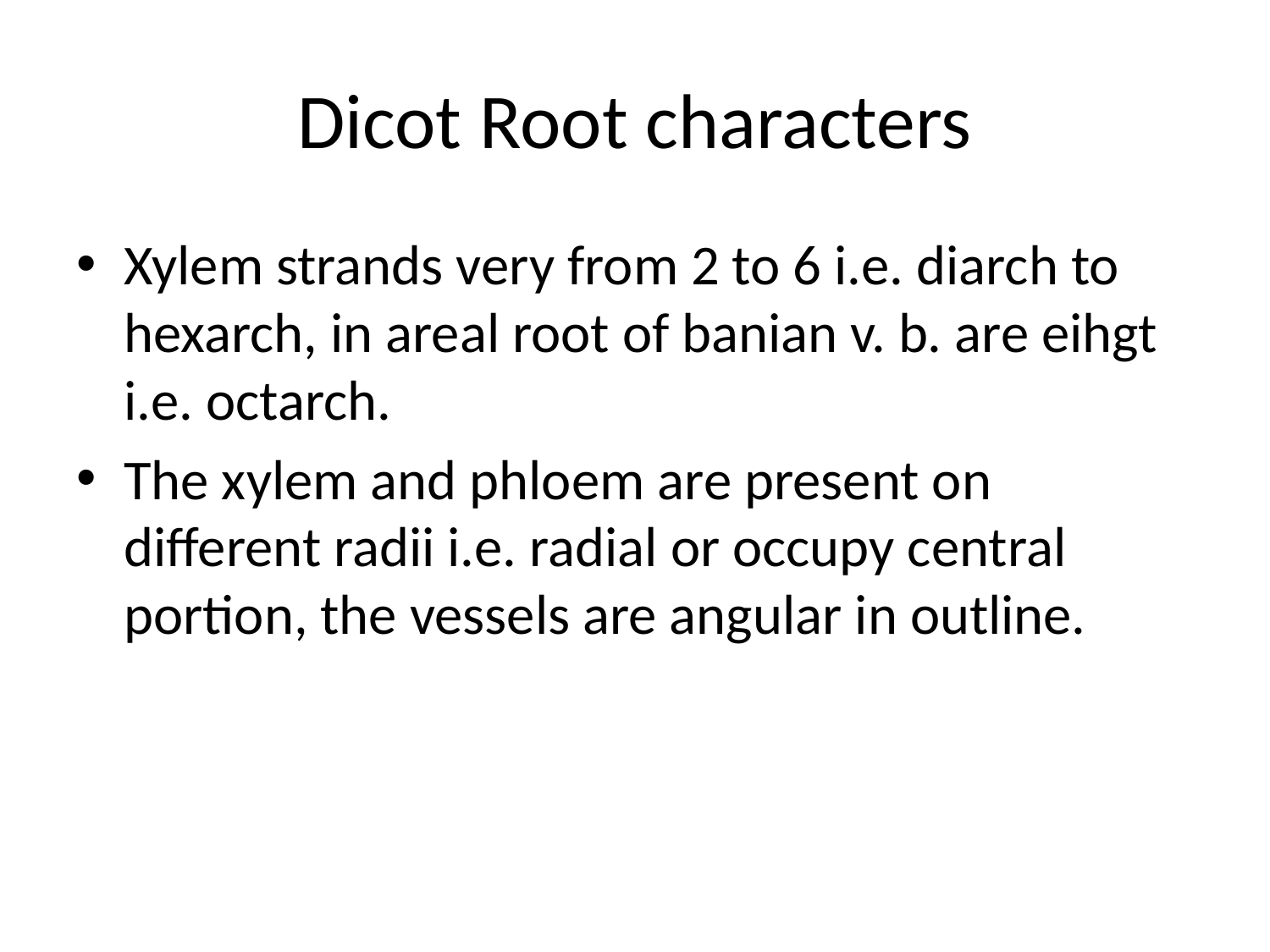

# Dicot Root characters
Xylem strands very from 2 to 6 i.e. diarch to hexarch, in areal root of banian v. b. are eihgt i.e. octarch.
The xylem and phloem are present on different radii i.e. radial or occupy central portion, the vessels are angular in outline.